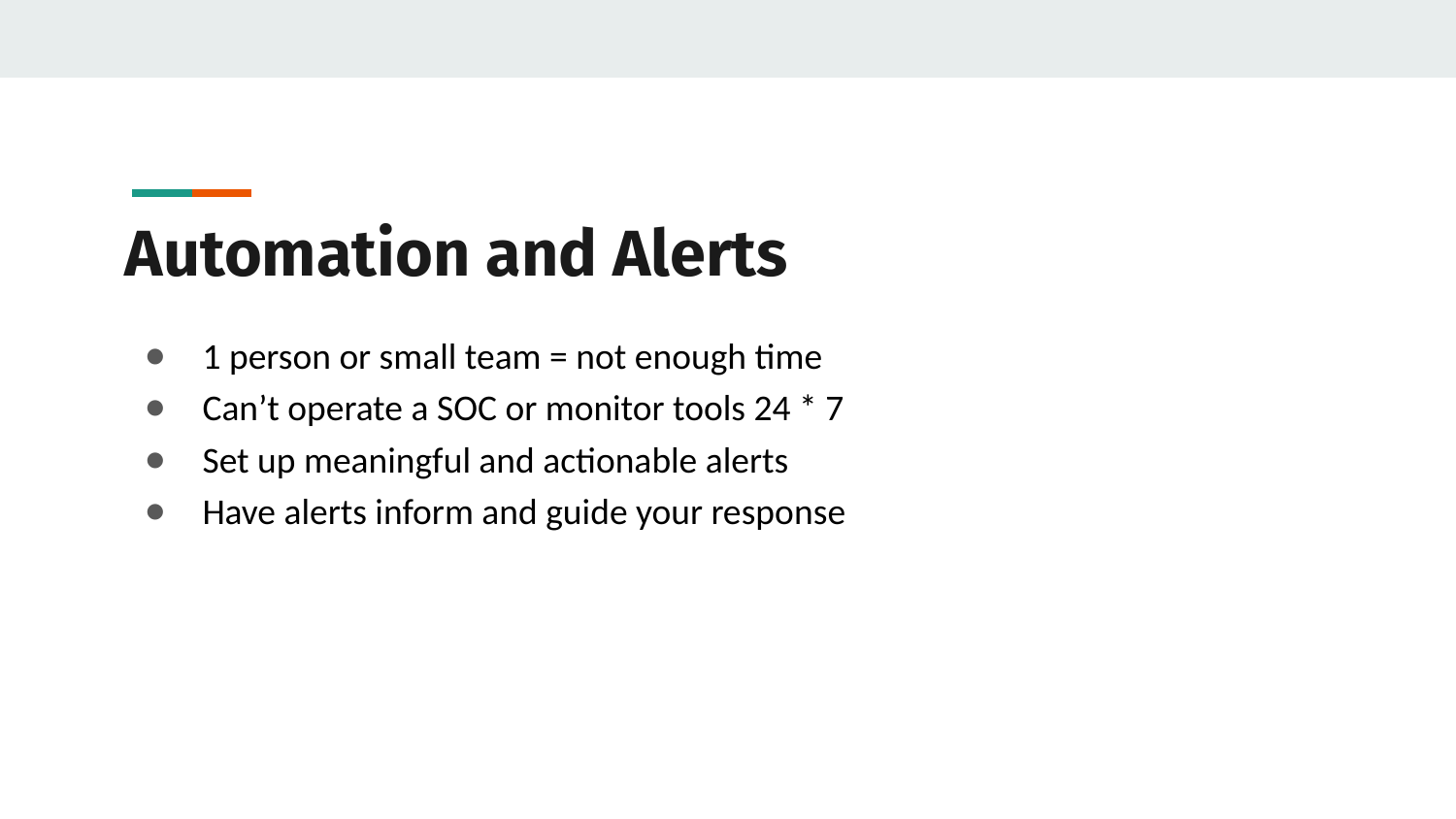

# Automation and Alerts
1 person or small team = not enough time
Can’t operate a SOC or monitor tools 24 * 7
Set up meaningful and actionable alerts
Have alerts inform and guide your response